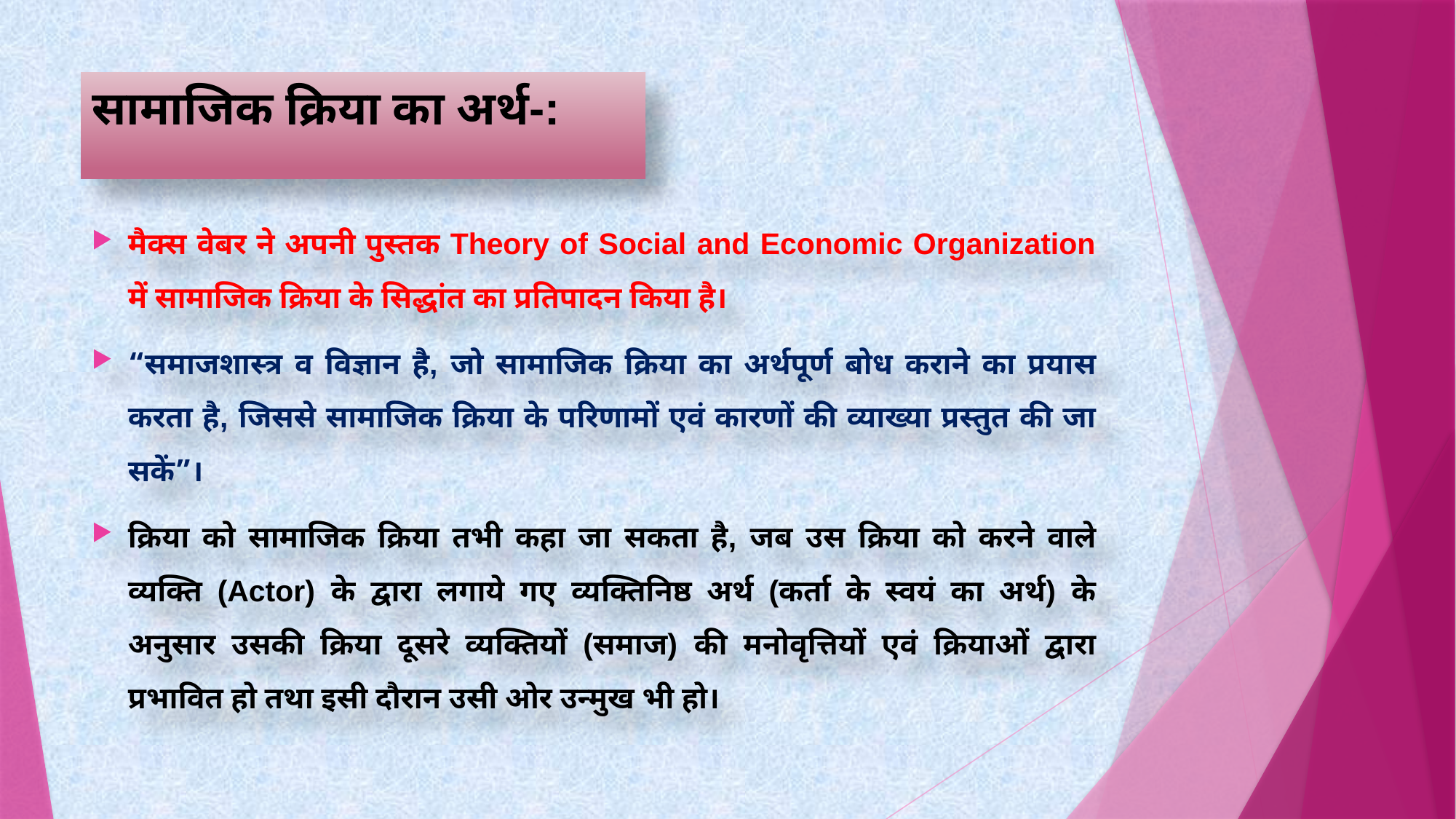

# सामाजिक क्रिया का अर्थ-:
मैक्स वेबर ने अपनी पुस्तक Theory of Social and Economic Organization में सामाजिक क्रिया के सिद्धांत का प्रतिपादन किया है।
“समाजशास्त्र व विज्ञान है, जो सामाजिक क्रिया का अर्थपूर्ण बोध कराने का प्रयास करता है, जिससे सामाजिक क्रिया के परिणामों एवं कारणों की व्याख्या प्रस्तुत की जा सकें”।
क्रिया को सामाजिक क्रिया तभी कहा जा सकता है, जब उस क्रिया को करने वाले व्यक्ति (Actor) के द्वारा लगाये गए व्यक्तिनिष्ठ अर्थ (कर्ता के स्वयं का अर्थ) के अनुसार उसकी क्रिया दूसरे व्यक्तियों (समाज) की मनोवृत्तियों एवं क्रियाओं द्वारा प्रभावित हो तथा इसी दौरान उसी ओर उन्मुख भी हो।